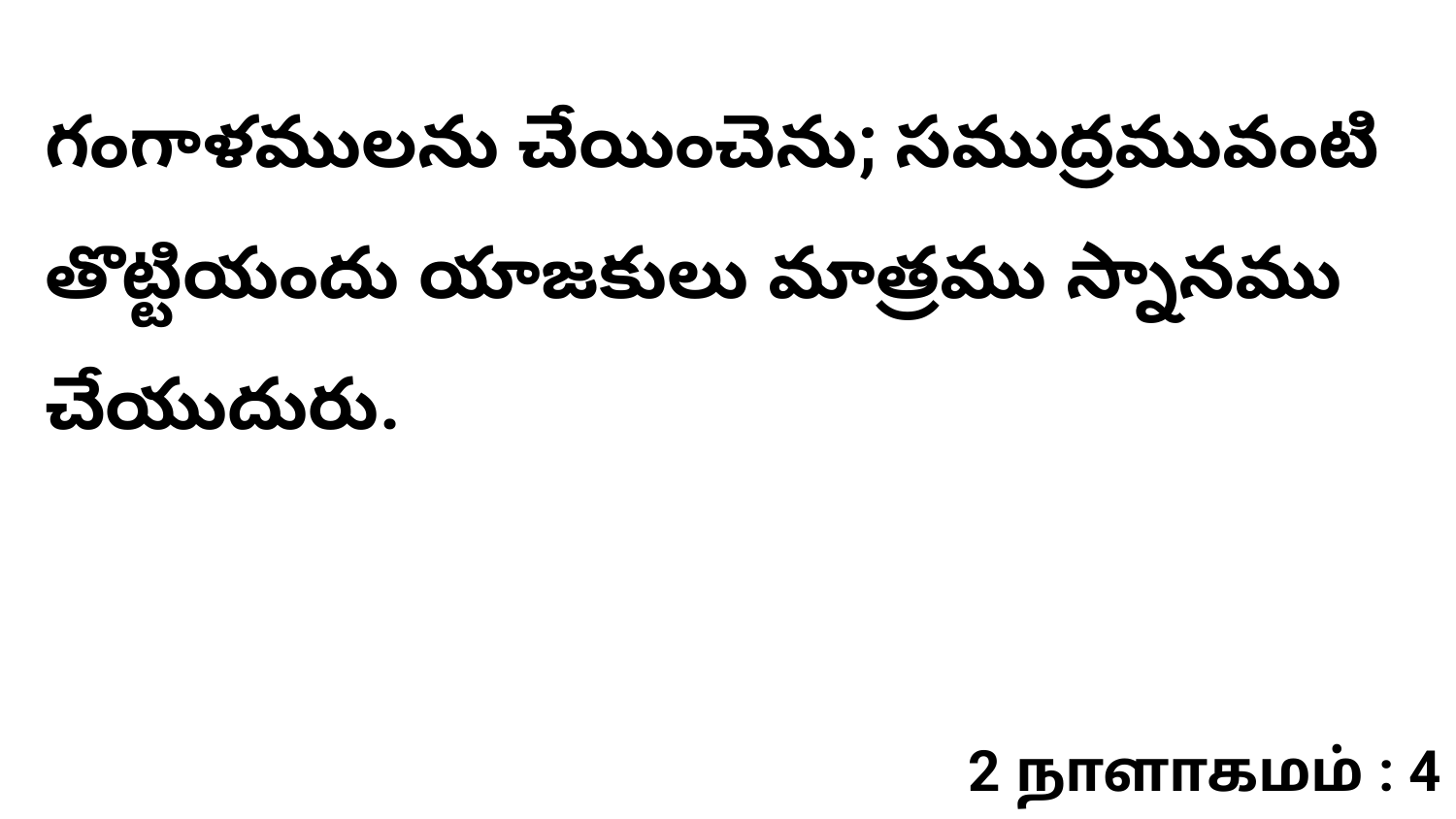

గంగాళములను చేయించెను; సముద్రమువంటి తొట్టియందు యాజకులు మాత్రము స్నానము చేయుదురు.
2 நாளாகமம் : 4